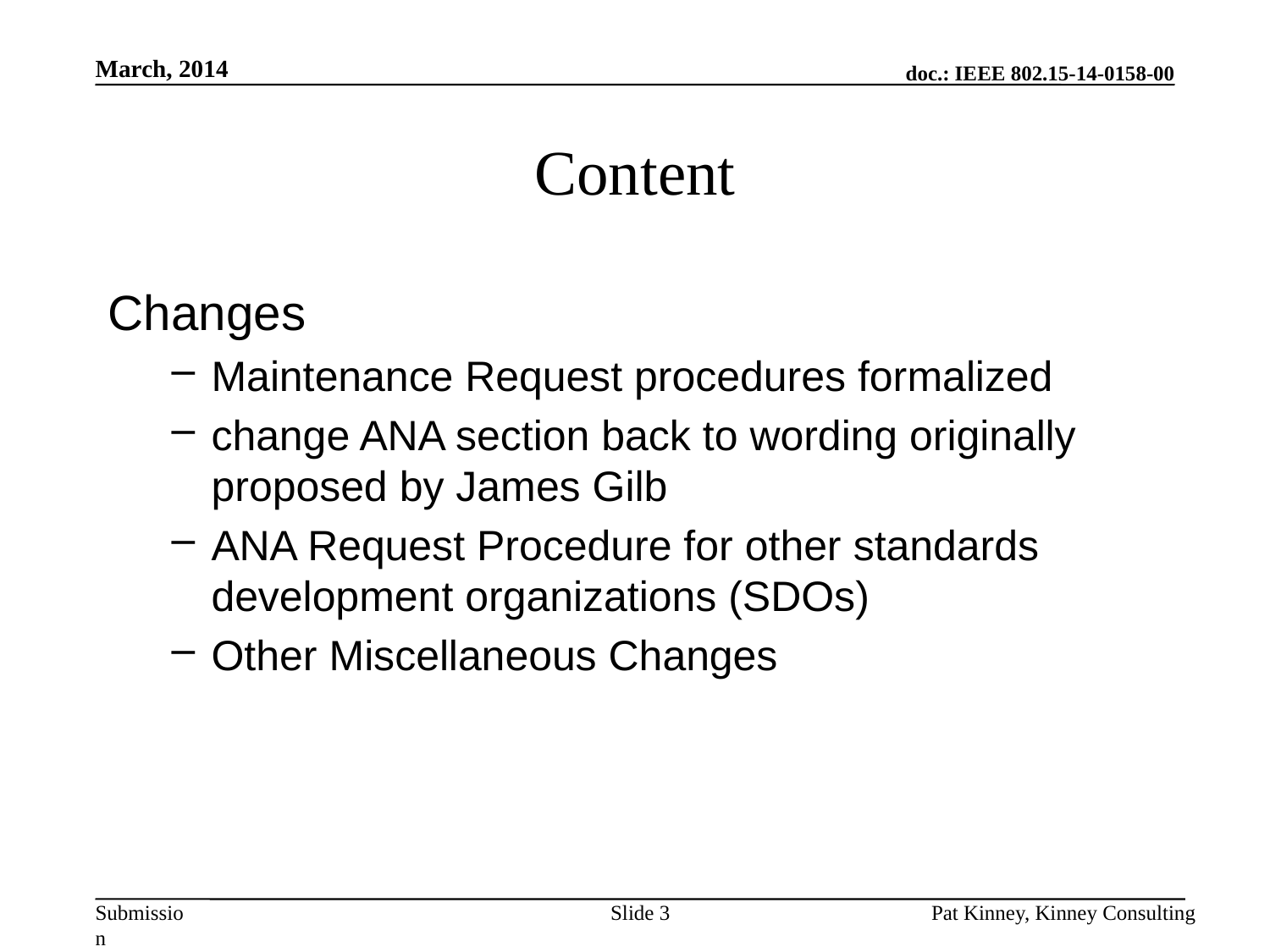

March, 2014
# Content
Changes
Maintenance Request procedures formalized
change ANA section back to wording originally proposed by James Gilb
ANA Request Procedure for other standards development organizations (SDOs)
Other Miscellaneous Changes
Slide 3
Pat Kinney, Kinney Consulting